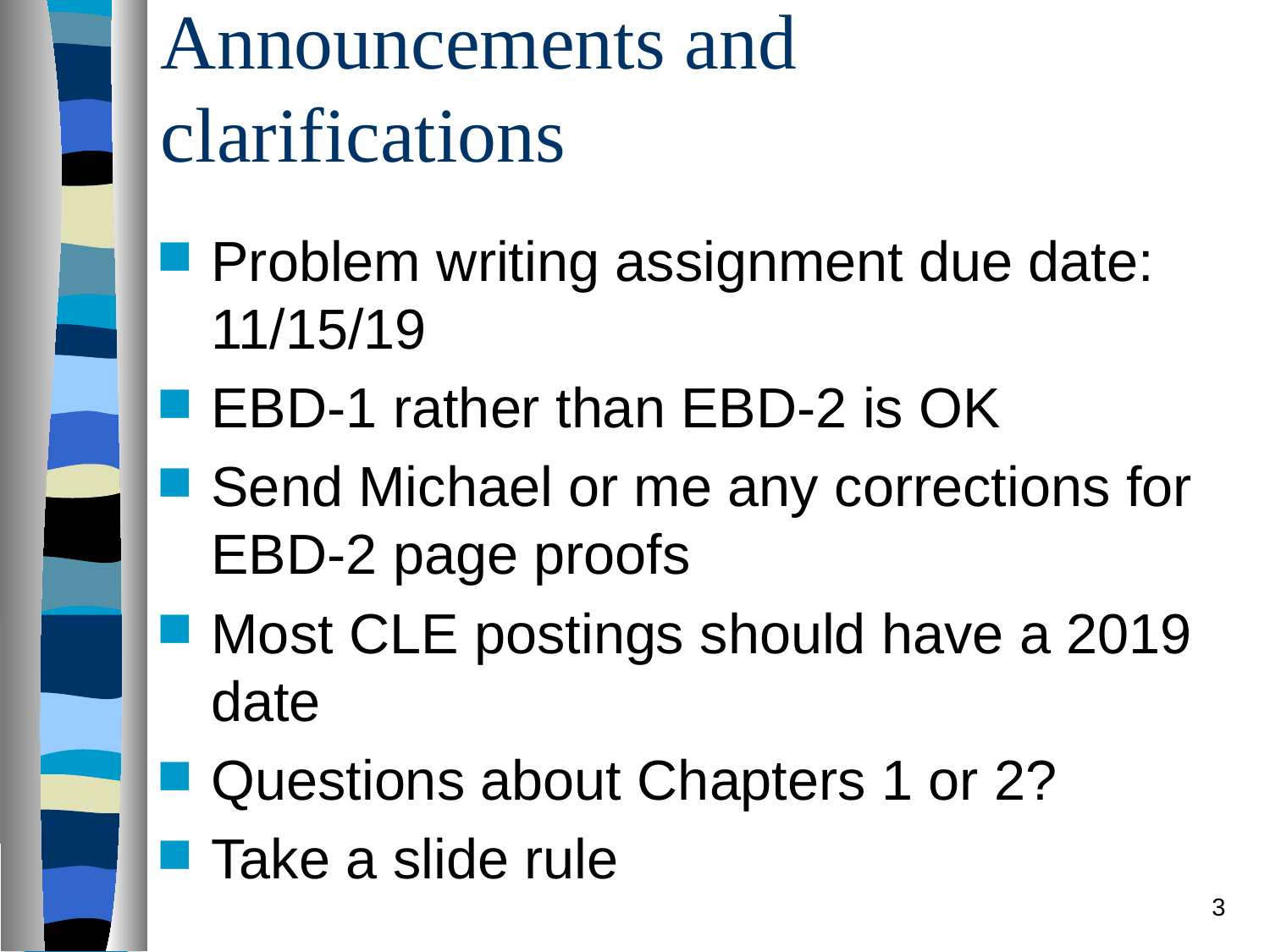

# Announcements and clarifications
Problem writing assignment due date: 11/15/19
EBD-1 rather than EBD-2 is OK
Send Michael or me any corrections for EBD-2 page proofs
Most CLE postings should have a 2019 date
Questions about Chapters 1 or 2?
Take a slide rule
3